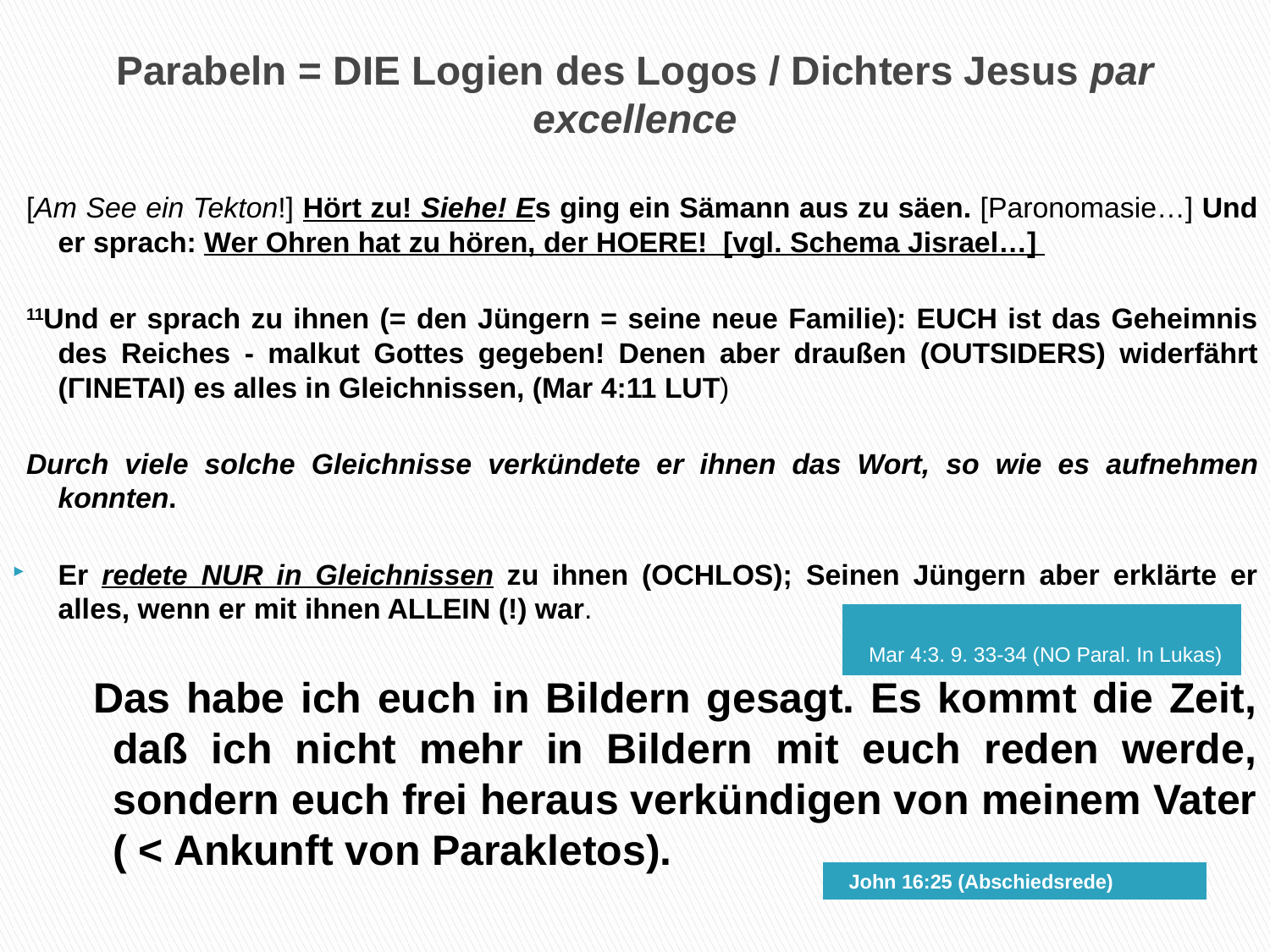

# Parabeln = DIE Logien des Logos / Dichters Jesus par excellence

[Am See ein Tekton!] Hört zu! Siehe! Es ging ein Sämann aus zu säen. [Paronomasie…] Und er sprach: Wer Ohren hat zu hören, der HOERE!  [vgl. Schema Jisrael…]

11Und er sprach zu ihnen (= den Jüngern = seine neue Familie): EUCH ist das Geheimnis des Reiches - malkut Gottes gegeben! Denen aber draußen (OUTSIDERS) widerfährt (ΓΙΝΕΤΑΙ) es alles in Gleichnissen, (Mar 4:11 LUT)

Durch viele solche Gleichnisse verkündete er ihnen das Wort, so wie es aufnehmen konnten.

Er redete NUR in Gleichnissen zu ihnen (OCHLOS); Seinen Jüngern aber erklärte er alles, wenn er mit ihnen ALLEIN (!) war.

Mar 4:3. 9. 33-34 (NO Paral. In Lukas)
 Das habe ich euch in Bildern gesagt. Es kommt die Zeit, daß ich nicht mehr in Bildern mit euch reden werde, sondern euch frei heraus verkündigen von meinem Vater ( < Ankunft von Parakletos).
John 16:25 (Abschiedsrede)